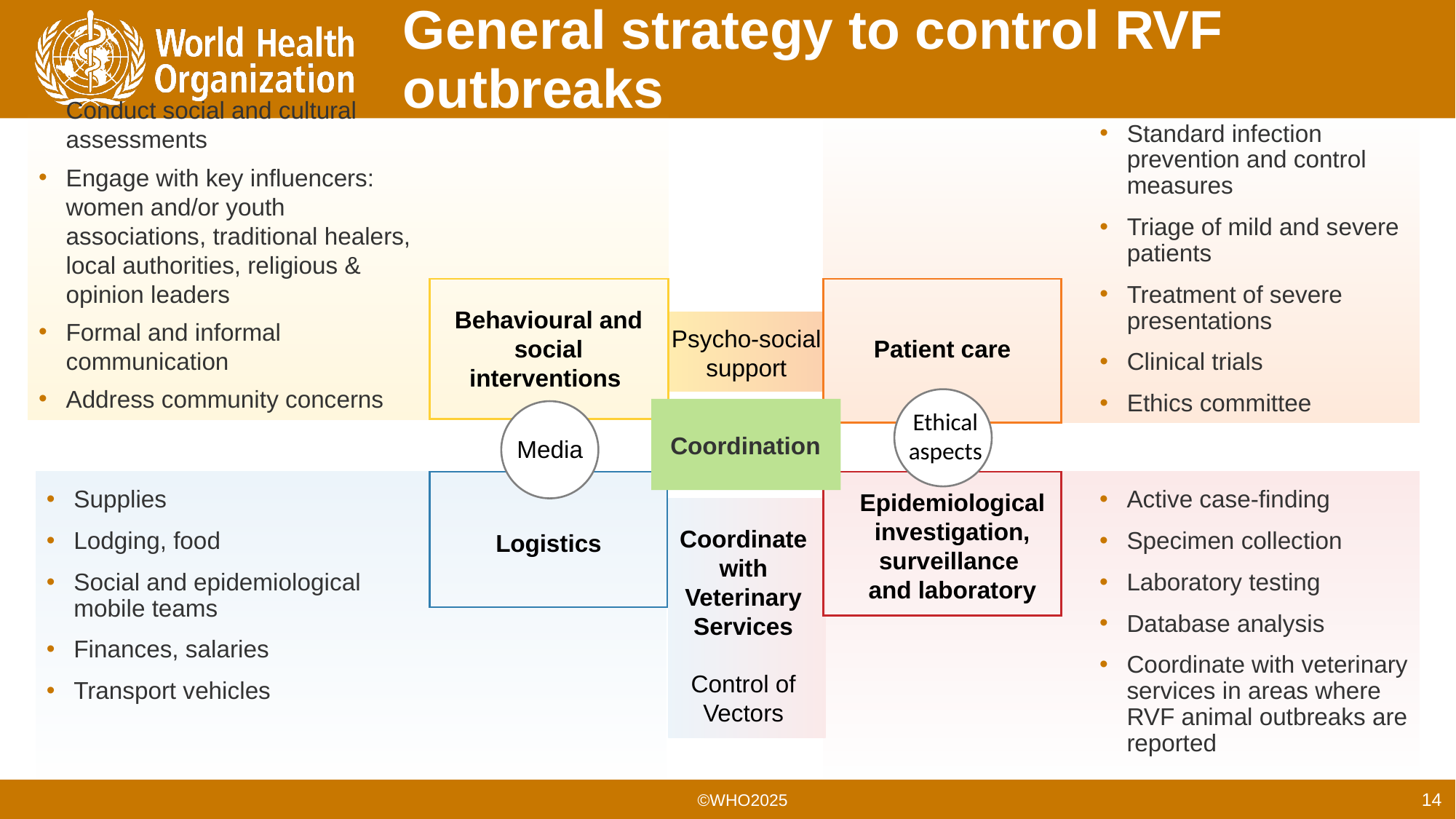

# General strategy to control RVF outbreaks

Conduct social and cultural assessments
Engage with key influencers: women and/or youth associations, traditional healers, local authorities, religious & opinion leaders
Formal and informal communication
Address community concerns
Standard infection prevention and control measures
Triage of mild and severe patients
Treatment of severe presentations
Clinical trials
Ethics committee

Behavioural and social interventions
Psycho-social
support
Patient care

Ethical aspects

Coordination
Media

Epidemiological investigation,
surveillance
and laboratory
Supplies
Lodging, food
Social and epidemiological mobile teams
Finances, salaries
Transport vehicles
Active case-finding
Specimen collection
Laboratory testing
Database analysis
Coordinate with veterinary services in areas where RVF animal outbreaks are reported

Logistics
Coordinate with Veterinary Services

Control of Vectors